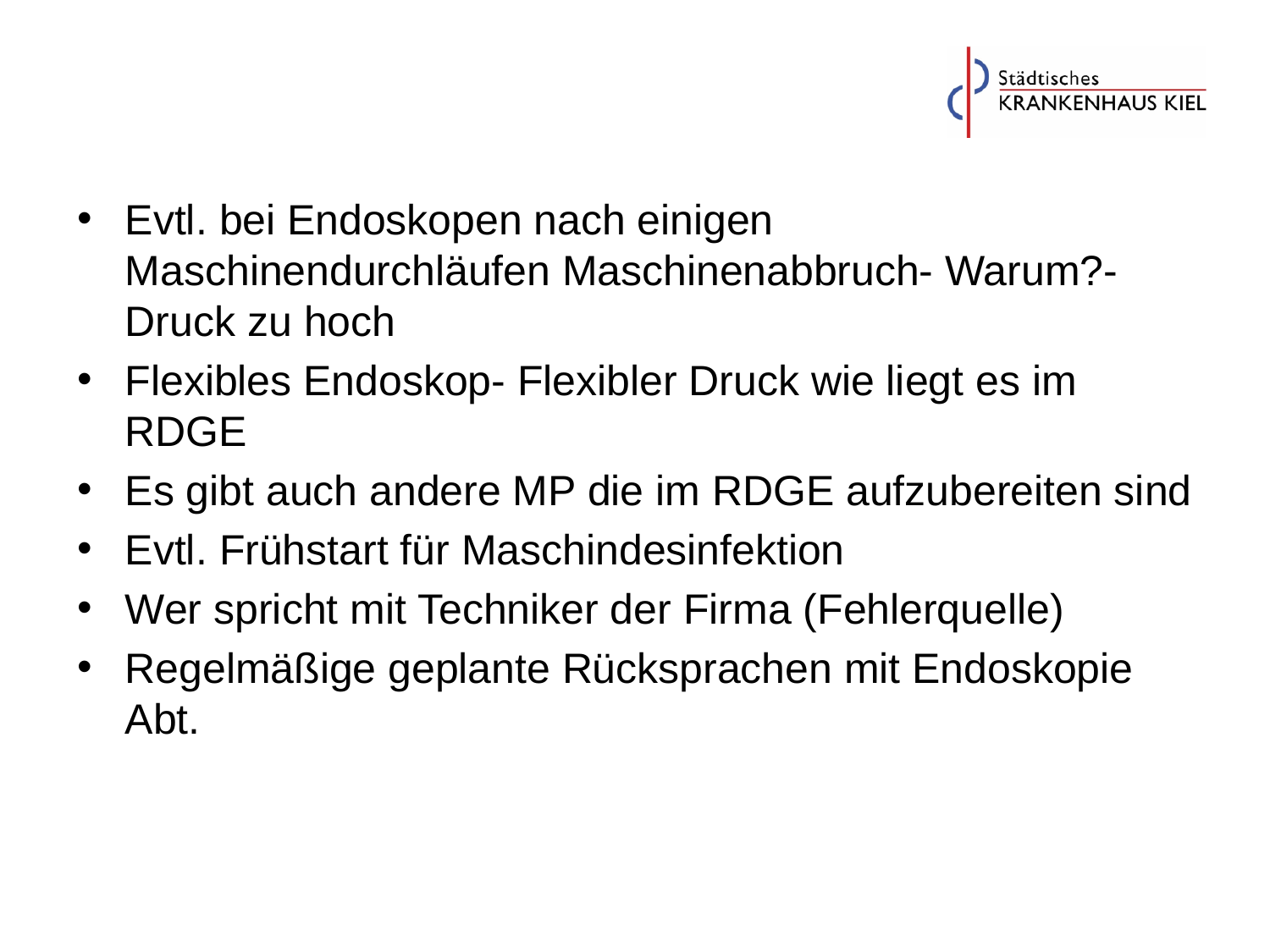

#
Evtl. bei Endoskopen nach einigen Maschinendurchläufen Maschinenabbruch- Warum?-Druck zu hoch
Flexibles Endoskop- Flexibler Druck wie liegt es im RDGE
Es gibt auch andere MP die im RDGE aufzubereiten sind
Evtl. Frühstart für Maschindesinfektion
Wer spricht mit Techniker der Firma (Fehlerquelle)
Regelmäßige geplante Rücksprachen mit Endoskopie Abt.